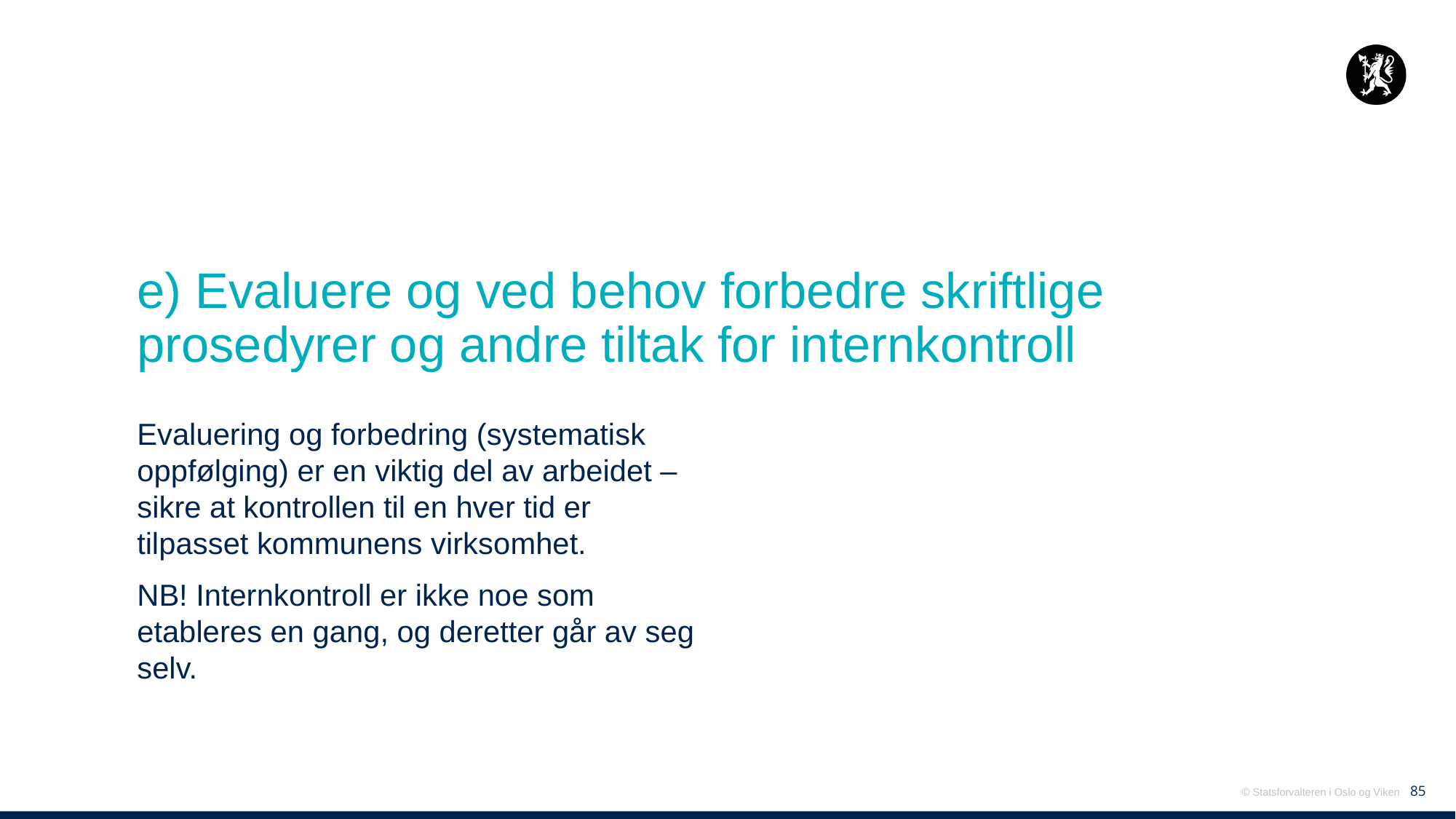

# e) Evaluere og ved behov forbedre skriftlige prosedyrer og andre tiltak for internkontroll
Evaluering og forbedring (systematisk oppfølging) er en viktig del av arbeidet – sikre at kontrollen til en hver tid er tilpasset kommunens virksomhet.
NB! Internkontroll er ikke noe som etableres en gang, og deretter går av seg selv.